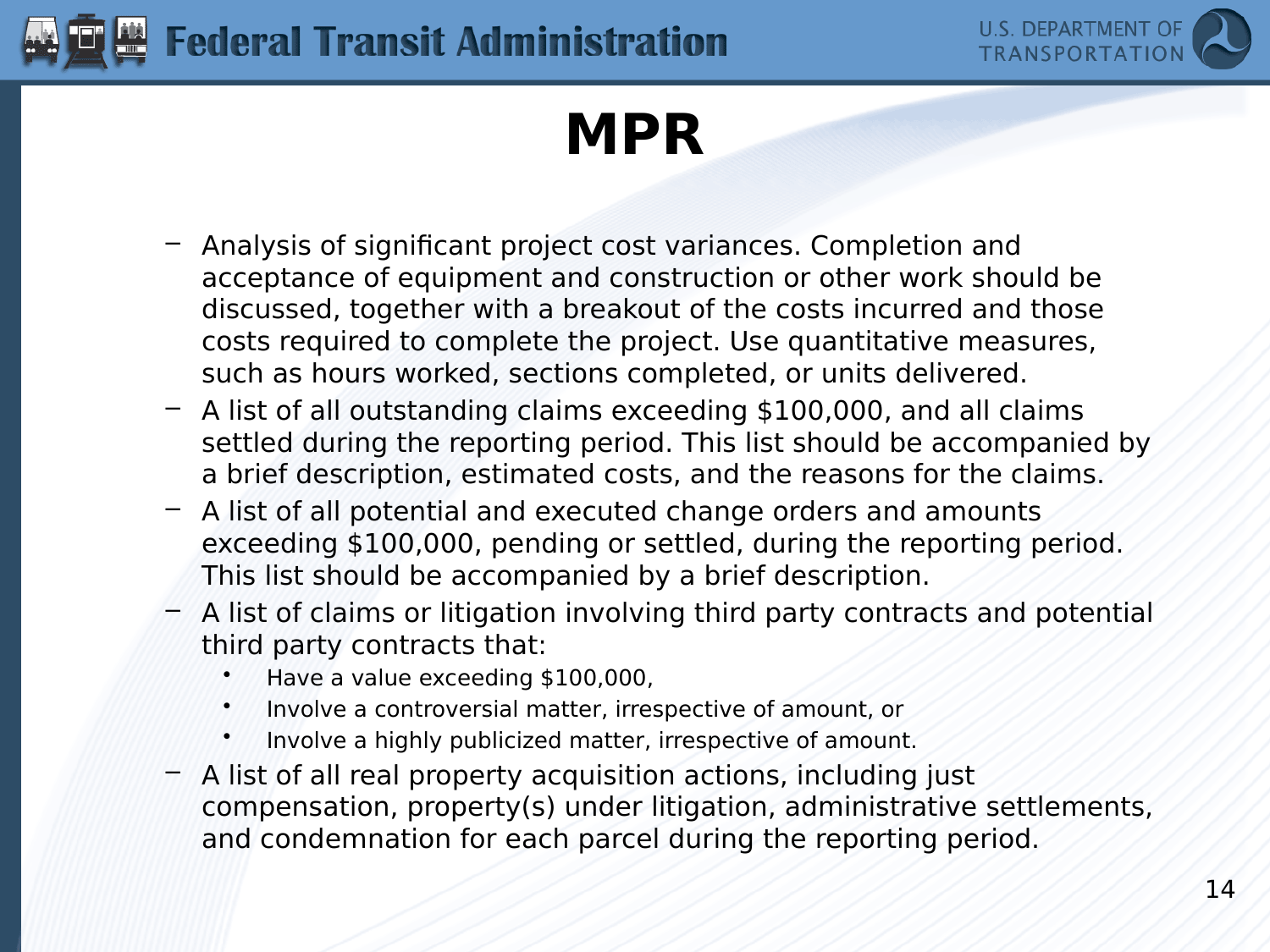

# MPR
Analysis of significant project cost variances. Completion and acceptance of equipment and construction or other work should be discussed, together with a breakout of the costs incurred and those costs required to complete the project. Use quantitative measures, such as hours worked, sections completed, or units delivered.
A list of all outstanding claims exceeding $100,000, and all claims settled during the reporting period. This list should be accompanied by a brief description, estimated costs, and the reasons for the claims.
A list of all potential and executed change orders and amounts exceeding $100,000, pending or settled, during the reporting period. This list should be accompanied by a brief description.
A list of claims or litigation involving third party contracts and potential third party contracts that:
Have a value exceeding $100,000,
Involve a controversial matter, irrespective of amount, or
Involve a highly publicized matter, irrespective of amount.
A list of all real property acquisition actions, including just compensation, property(s) under litigation, administrative settlements, and condemnation for each parcel during the reporting period.
14